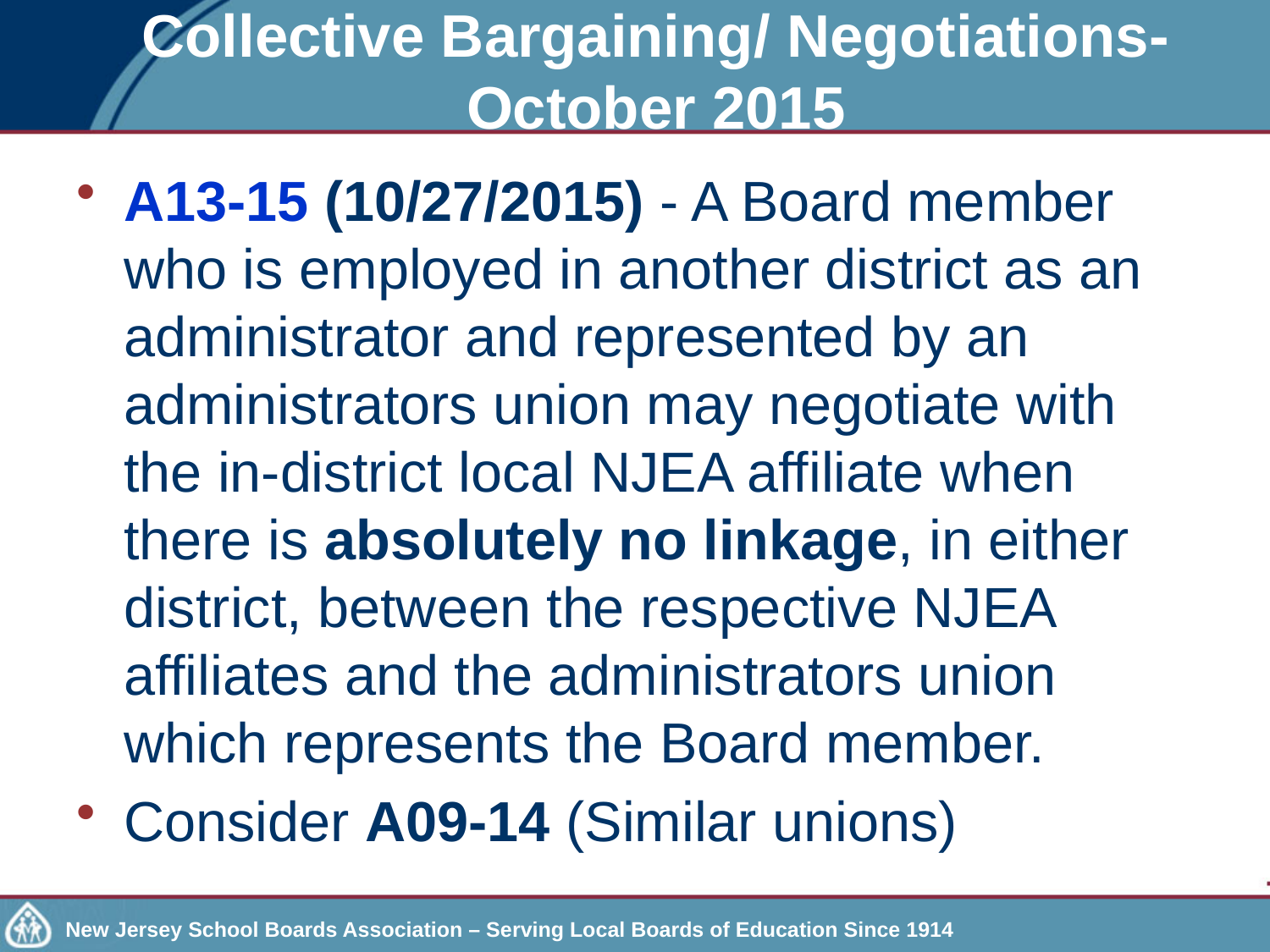

# Collective Bargaining/ Negotiations- October 2015
A13-15 (10/27/2015) - A Board member who is employed in another district as an administrator and represented by an administrators union may negotiate with the in-district local NJEA affiliate when there is absolutely no linkage, in either district, between the respective NJEA affiliates and the administrators union which represents the Board member.
Consider A09-14 (Similar unions)
New Jersey School Boards Association – Serving Local Boards of Education Since 1914